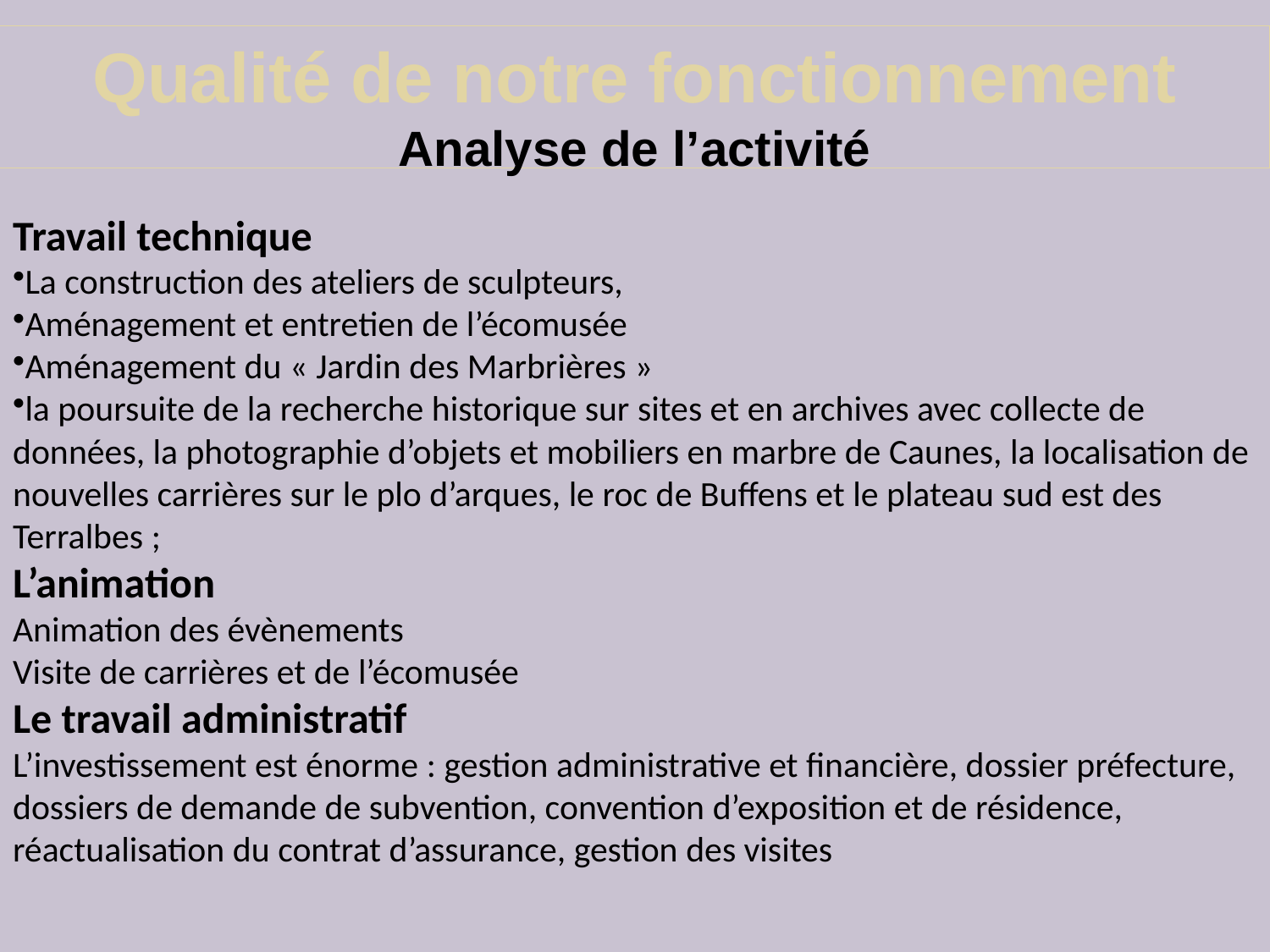

Qualité de notre fonctionnement
Analyse de l’activité
Travail technique
La construction des ateliers de sculpteurs,
Aménagement et entretien de l’écomusée
Aménagement du « Jardin des Marbrières »
la poursuite de la recherche historique sur sites et en archives avec collecte de données, la photographie d’objets et mobiliers en marbre de Caunes, la localisation de nouvelles carrières sur le plo d’arques, le roc de Buffens et le plateau sud est des Terralbes ;
L’animation
Animation des évènements
Visite de carrières et de l’écomusée
Le travail administratif
L’investissement est énorme : gestion administrative et financière, dossier préfecture, dossiers de demande de subvention, convention d’exposition et de résidence, réactualisation du contrat d’assurance, gestion des visites